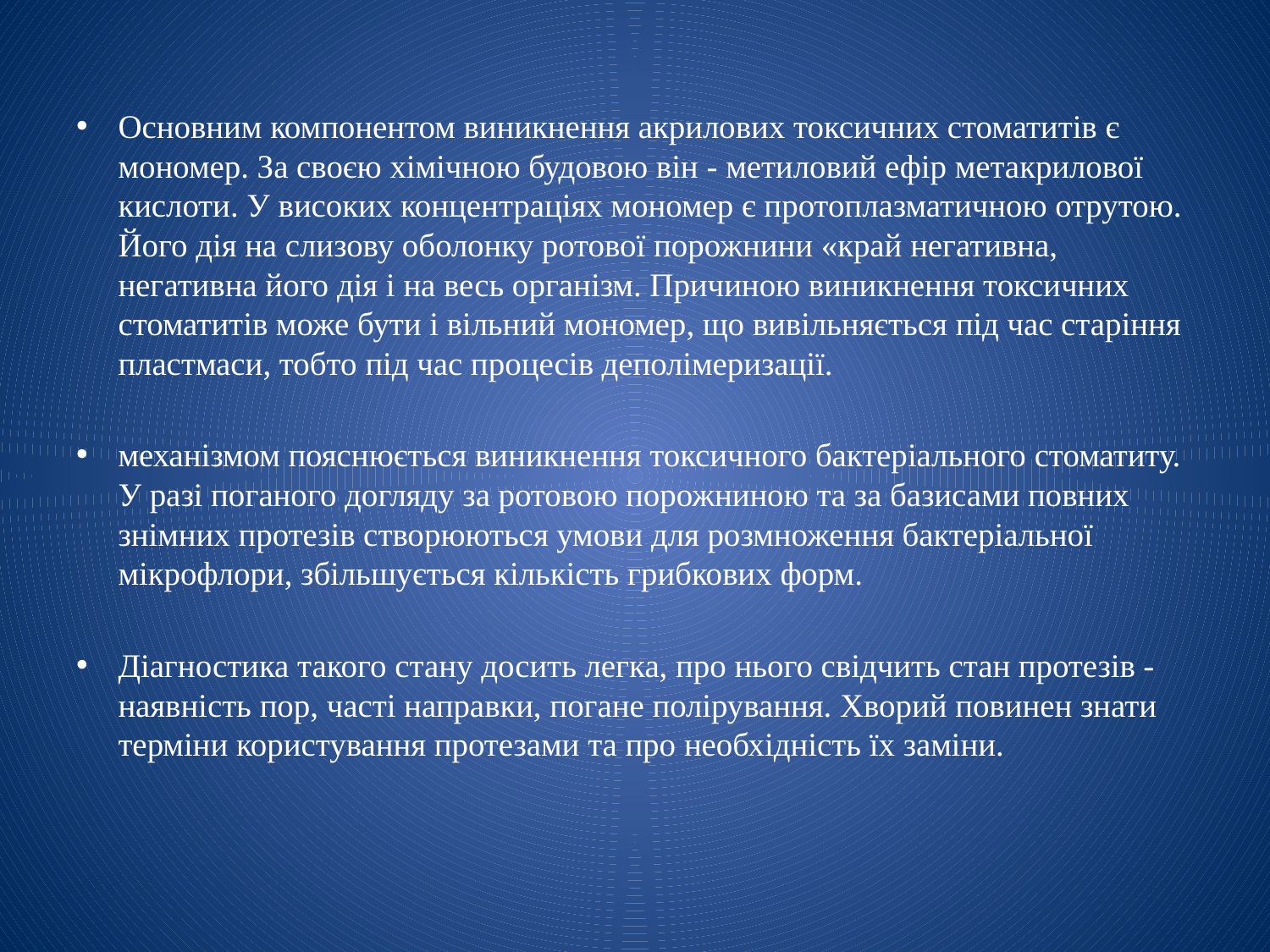

Основним компонентом виникнення акрилових токсичних стоматитів є мономер. За своєю хімічною будовою він - метиловий ефір метакрилової кис­лоти. У високих концентраціях мономер є протоплазматичною отрутою. Його дія на слизову оболонку ротової порожнини «край негативна, негативна його дія і на весь організм. Причиною виникнення токсичних стоматитів може бути і вільний мономер, що вивільняється під час старіння пластмаси, тобто під час процесів деполімеризації.

механізмом пояснюється виникнення токсичного бактеріального стоматиту. У разі поганого догляду за ротовою порожниною та за базисами повних знімних протезів створюються умови для розмноження бактеріальної мікрофлори, збільшується кількість грибкових форм.

Діагностика такого стану досить легка, про нього свідчить стан протезів -наявність пор, часті направки, погане полірування. Хворий повинен знати терміни користування протезами та про необхідність їх заміни.